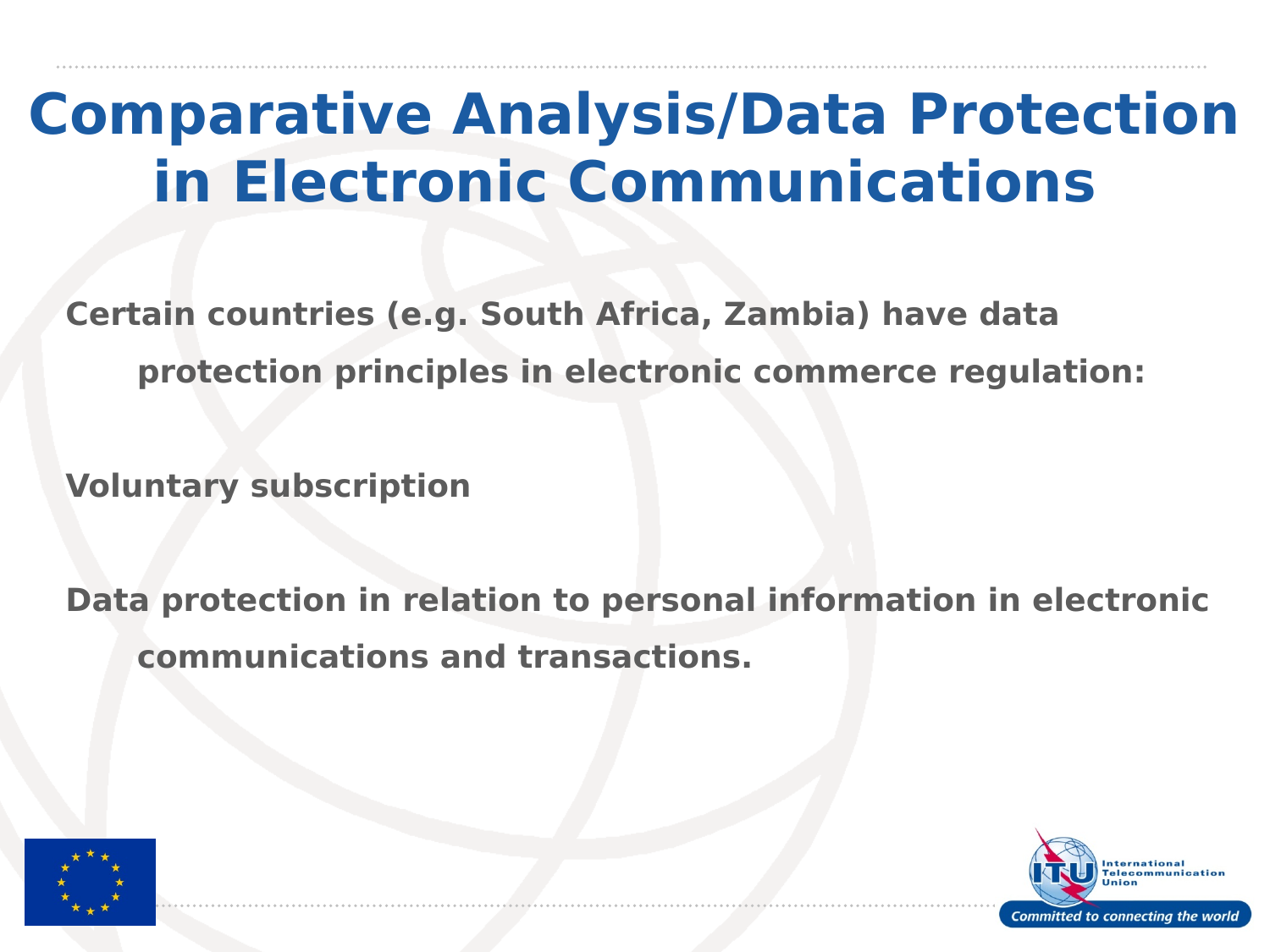

# Comparative Analysis/Data Protection in Electronic Communications

Certain countries (e.g. South Africa, Zambia) have data protection principles in electronic commerce regulation:

Voluntary subscription

Data protection in relation to personal information in electronic communications and transactions.